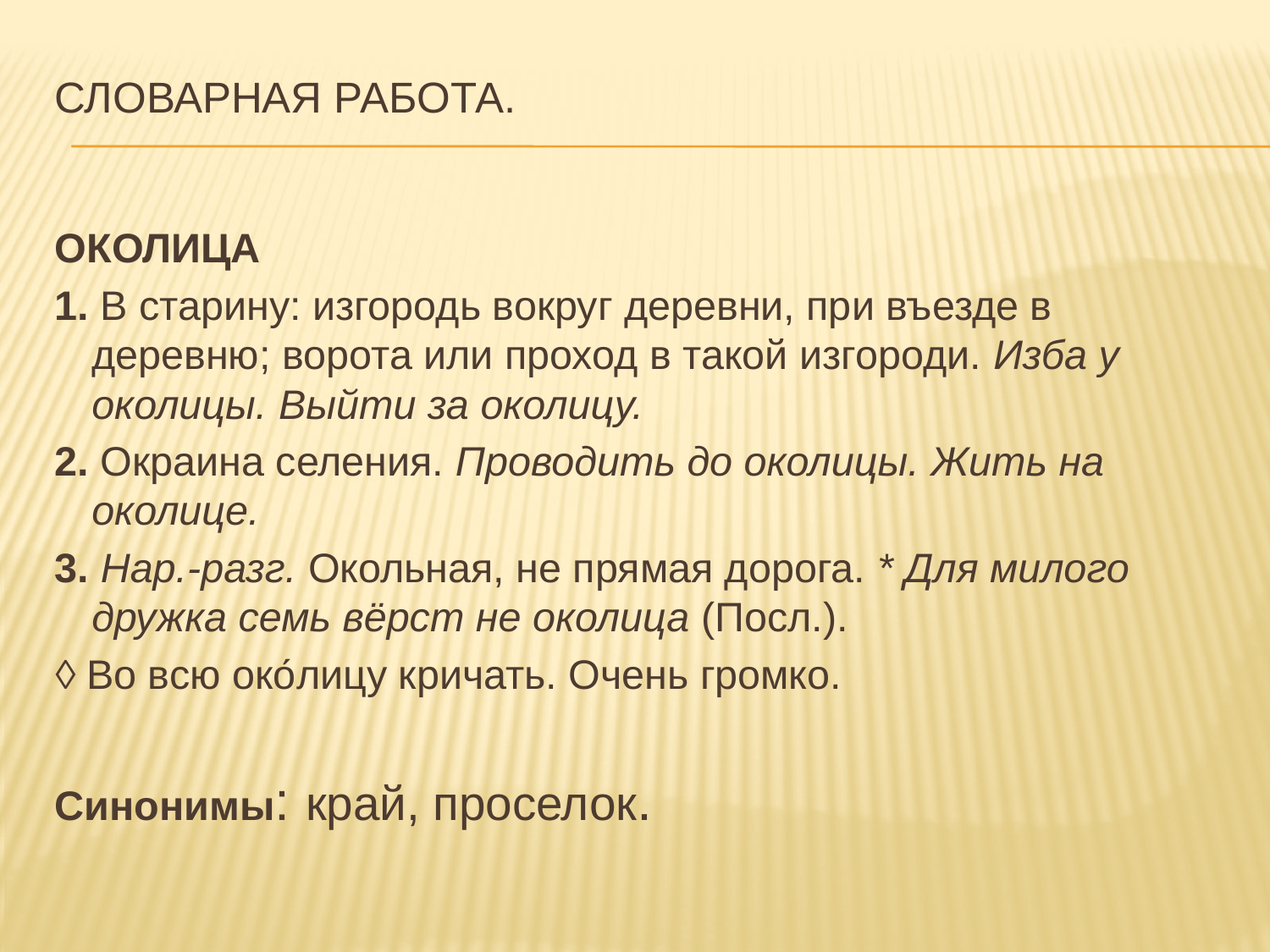

# Словарная работа.
ОКОЛИЦА
1. В старину: изгородь вокруг деревни, при въезде в деревню; ворота или проход в такой изгороди. Изба у околицы. Выйти за околицу.
2. Окраина селения. Проводить до околицы. Жить на околице.
3. Нар.-разг. Окольная, не прямая дорога. * Для милого дружка семь вёрст не околица (Посл.).
◊ Во всю око́лицу кричать. Очень громко.

Синонимы: край, проселок.